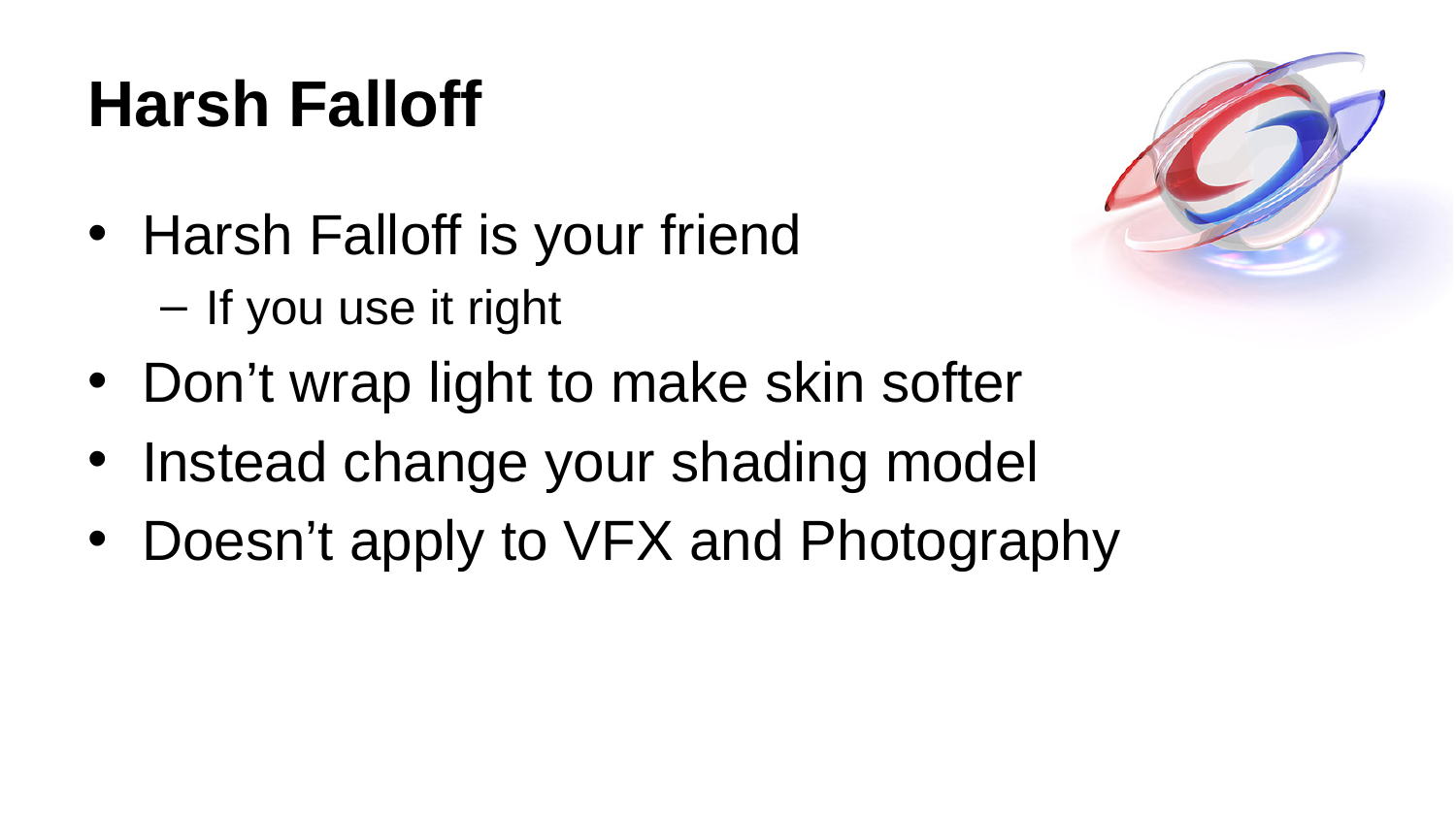

# Harsh Falloff
Harsh Falloff is your friend
If you use it right
Don’t wrap light to make skin softer
Instead change your shading model
Doesn’t apply to VFX and Photography